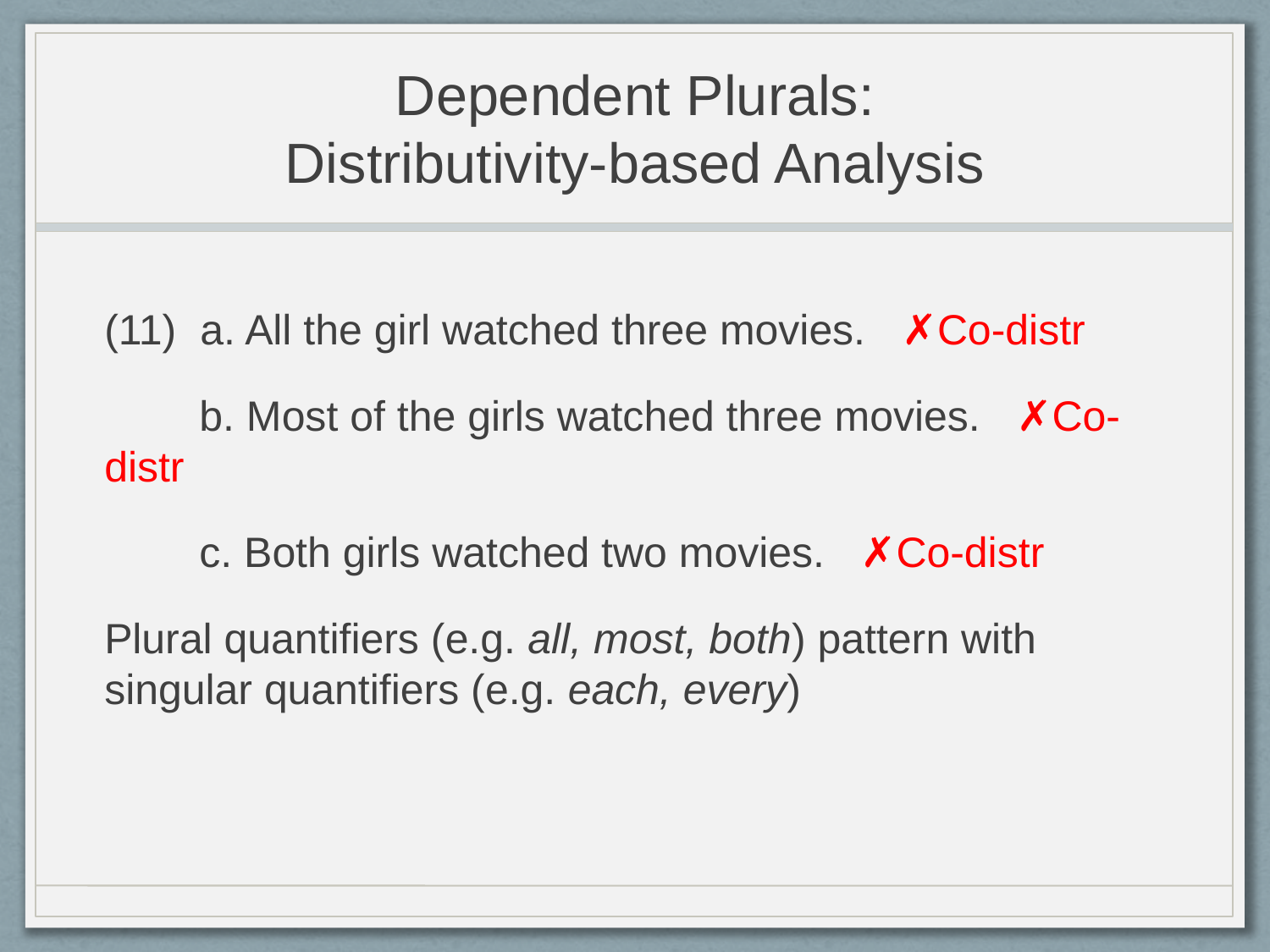

# Dependent Plurals: Distributivity-based Analysis
(11)  a. All the girl watched three movies.   ✗Co-distr
        b. Most of the girls watched three movies.   ✗Co-distr
        c. Both girls watched two movies.   ✗Co-distr
Plural quantifiers (e.g. all, most, both) pattern with singular quantifiers (e.g. each, every)